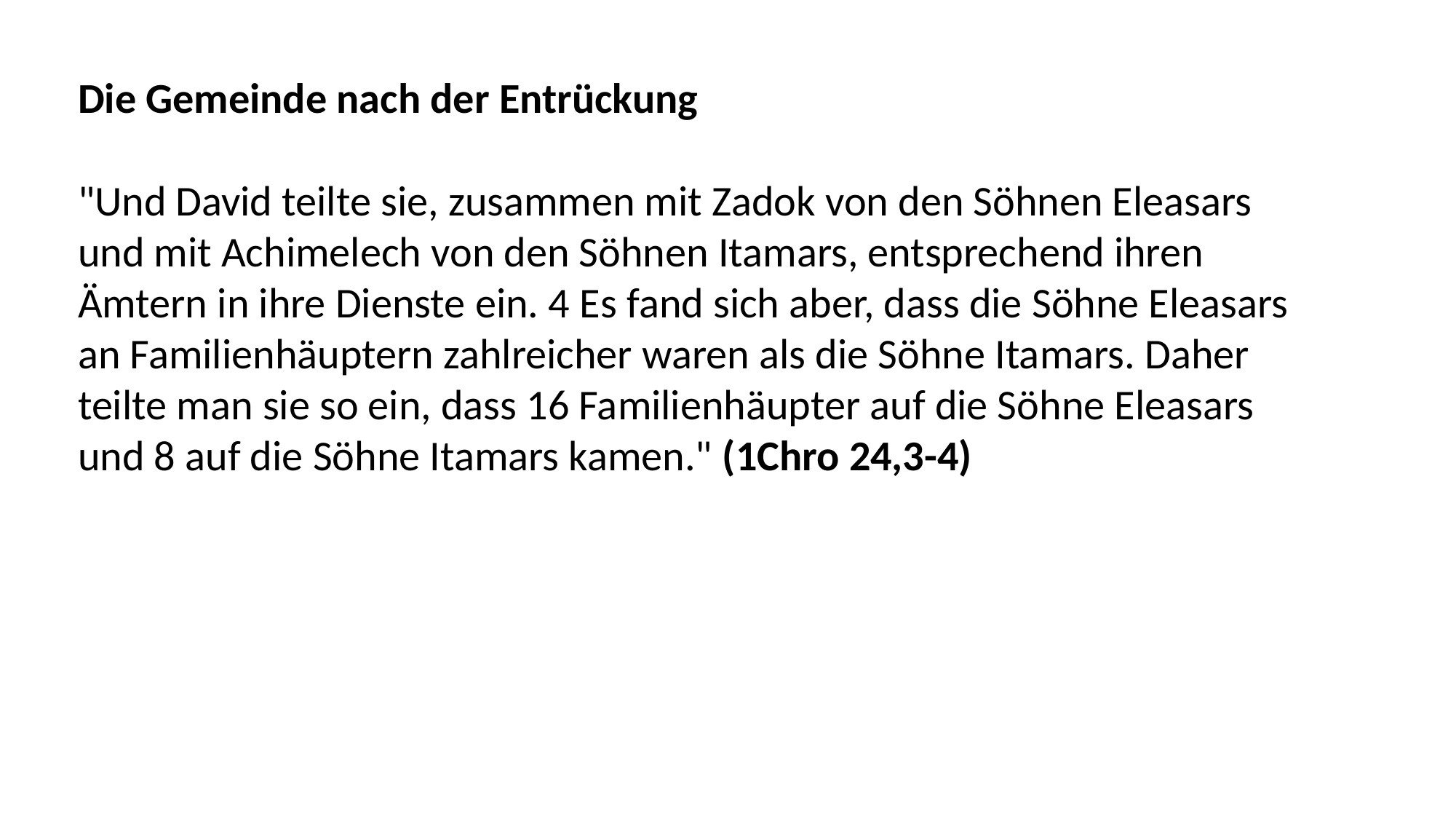

Die Gemeinde nach der Entrückung
"Und David teilte sie, zusammen mit Zadok von den Söhnen Eleasars und mit Achimelech von den Söhnen Itamars, entsprechend ihren Ämtern in ihre Dienste ein. 4 Es fand sich aber, dass die Söhne Eleasars an Familienhäuptern zahlreicher waren als die Söhne Itamars. Daher teilte man sie so ein, dass 16 Familienhäupter auf die Söhne Eleasars und 8 auf die Söhne Itamars kamen." (1Chro 24,3-4)